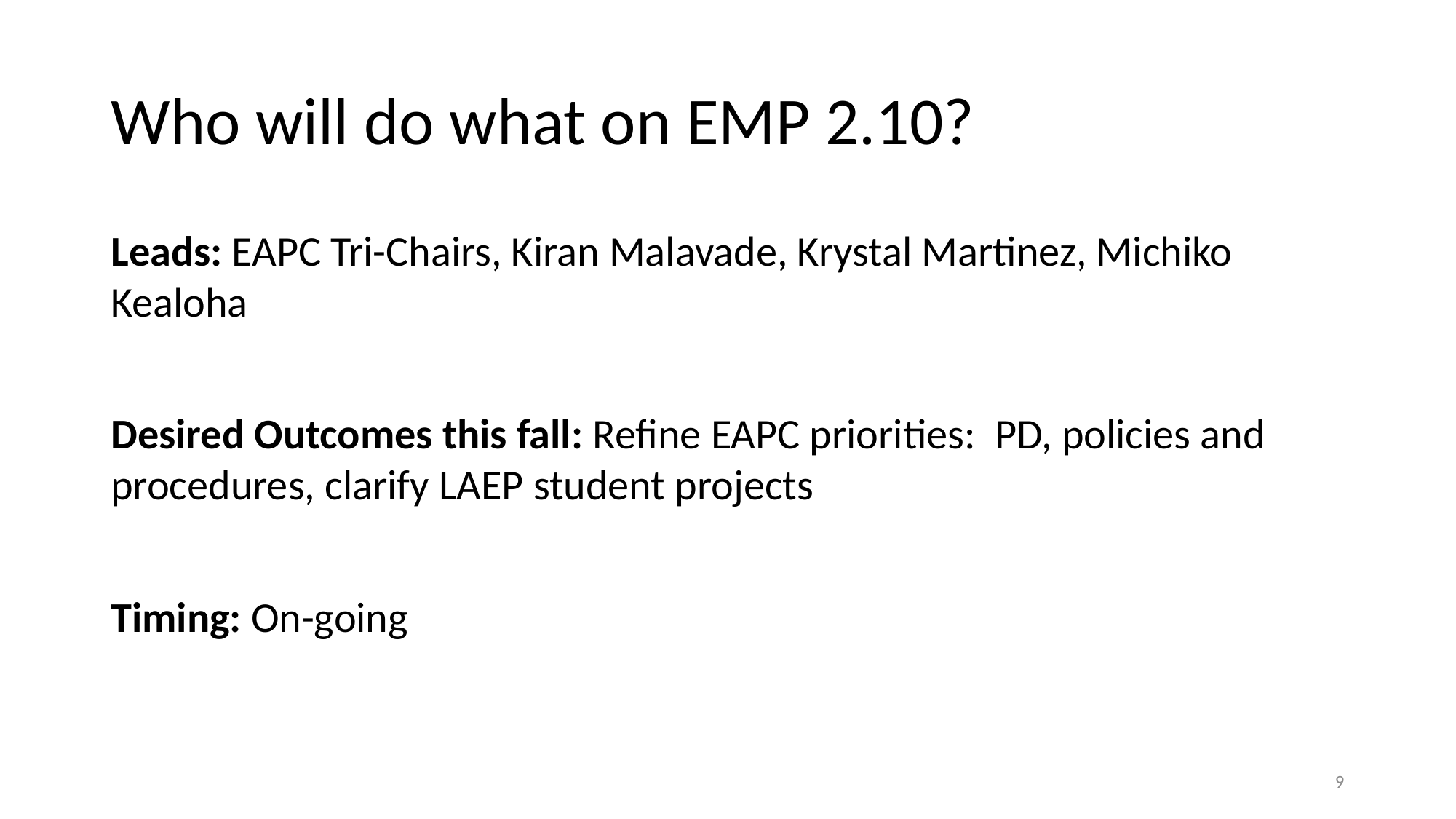

# Who will do what on EMP 2.10?
Leads: EAPC Tri-Chairs, Kiran Malavade, Krystal Martinez, Michiko Kealoha

Desired Outcomes this fall: Refine EAPC priorities:  PD, policies and procedures, clarify LAEP student projects

Timing: On-going
9